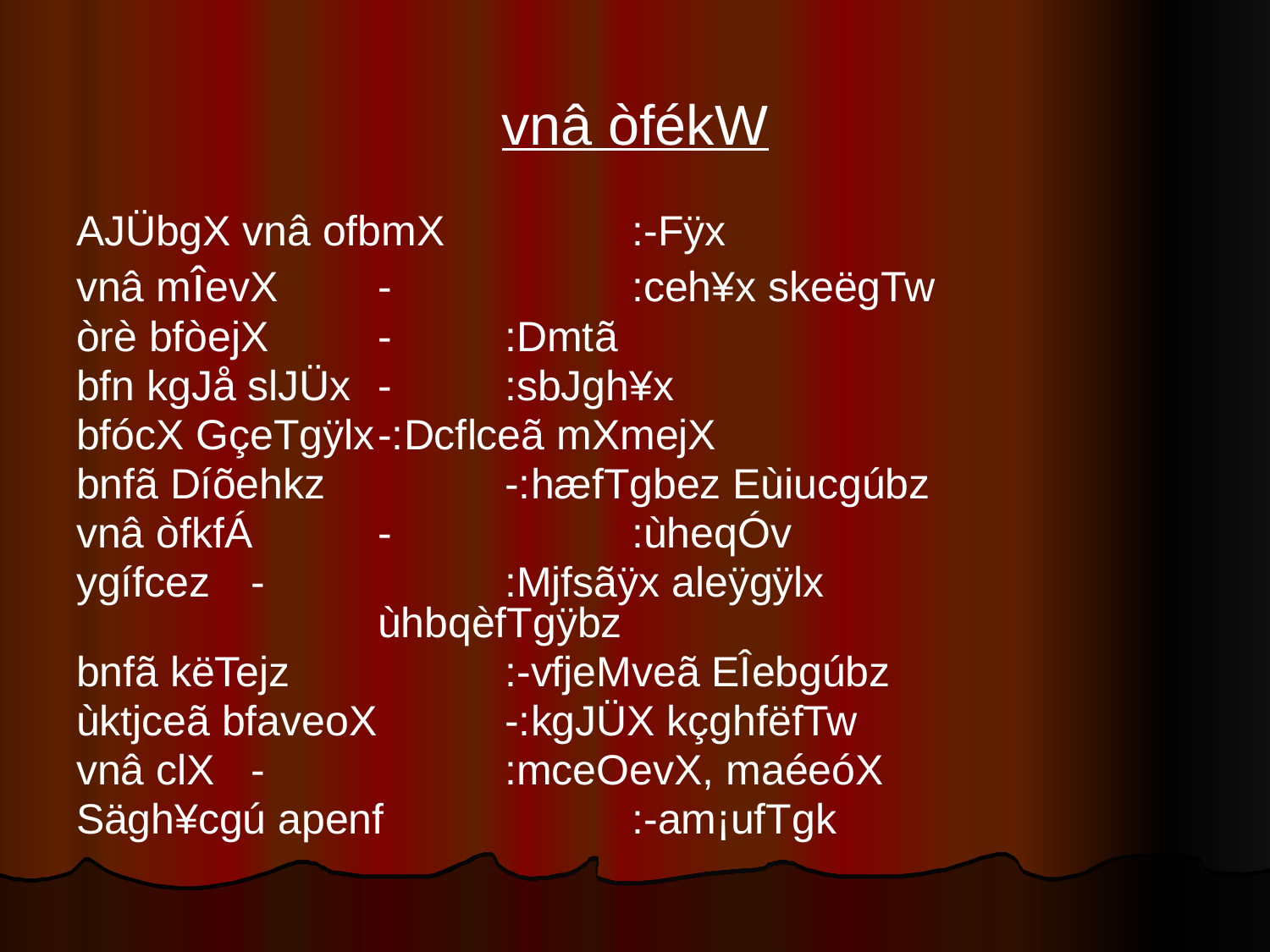

vnâ òfékW

AJÜbgX vnâ ofbmX		:-Fÿx
vnâ mîevX	-		:ceh¥x skeëgTw
òrè bfòejX	-	:Dmtã
bfn kgJå slJÜx	-	:sbJgh¥x
bfócX GçeTgÿlx	-:Dcflceã mXmejX
bnfã Díõehkz		-:hæfTgbez Eùiucgúbz
vnâ òfkfÁ	-		:ùheqÓv
ygífcez	-		:Mjfsãÿx aleÿgÿlx					ùhbqèfTgÿbz
bnfã këTejz		:-vfjeMveã EÎebgúbz
ùktjceã bfaveoX		-:kgJÜX kçghfëfTw
vnâ clX	-		:mceOevX, maéeóX
Sägh¥cgú apenf		:-am¡ufTgk